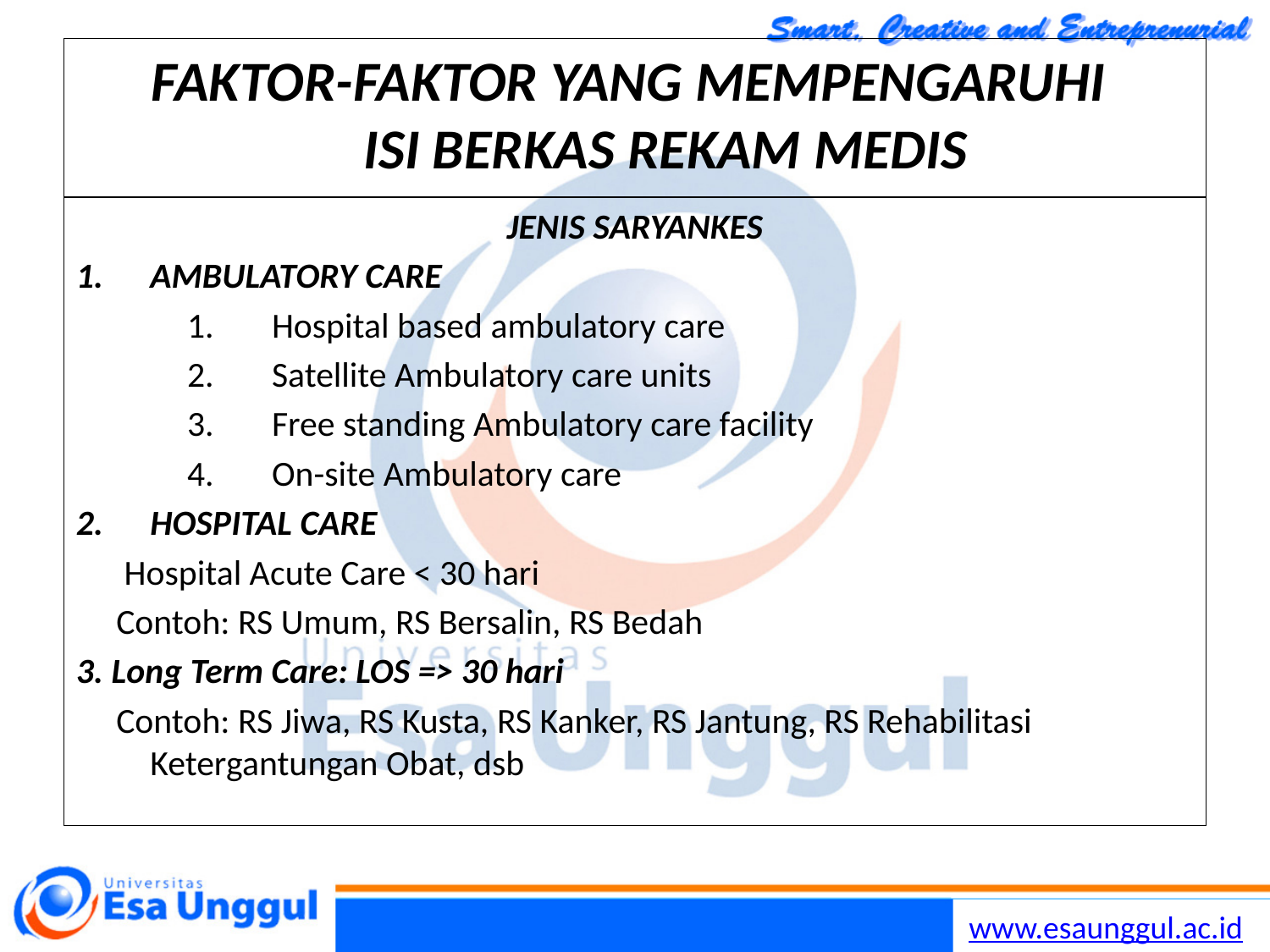

Lilywidjaya
5
# FAKTOR-FAKTOR YANG MEMPENGARUHI ISI BERKAS REKAM MEDIS
JENIS SARYANKES
AMBULATORY CARE
Hospital based ambulatory care
Satellite Ambulatory care units
Free standing Ambulatory care facility
On-site Ambulatory care
HOSPITAL CARE
      Hospital Acute Care < 30 hari
     Contoh: RS Umum, RS Bersalin, RS Bedah
3. Long Term Care: LOS => 30 hari
     Contoh: RS Jiwa, RS Kusta, RS Kanker, RS Jantung, RS Rehabilitasi Ketergantungan Obat, dsb